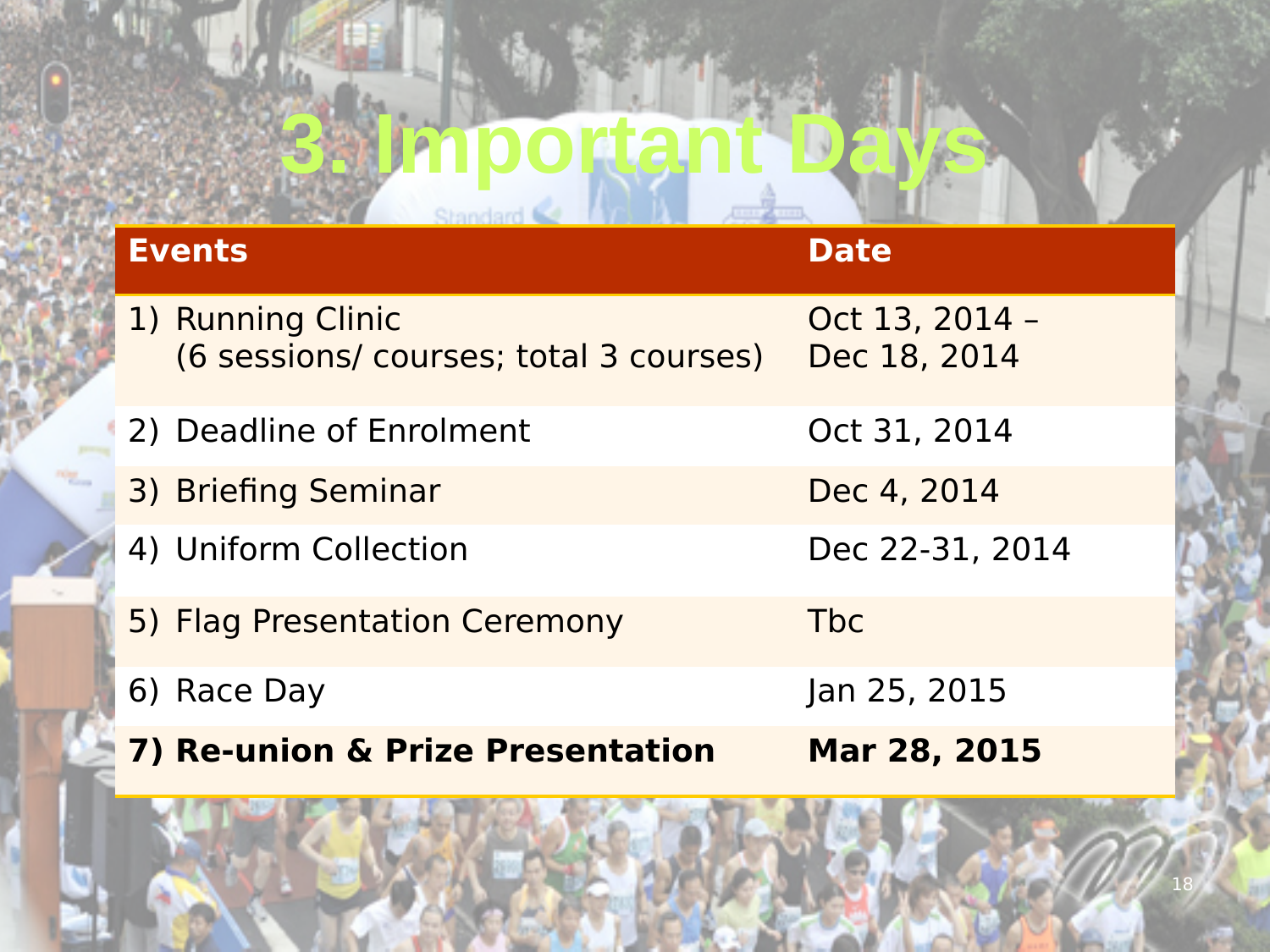

# 3. Important Days
| Events | Date |
| --- | --- |
| Running Clinic (6 sessions/ courses; total 3 courses) | Oct 13, 2014 – Dec 18, 2014 |
| Deadline of Enrolment | Oct 31, 2014 |
| Briefing Seminar | Dec 4, 2014 |
| Uniform Collection | Dec 22-31, 2014 |
| Flag Presentation Ceremony | Tbc |
| Race Day | Jan 25, 2015 |
| Re-union & Prize Presentation | Mar 28, 2015 |
18